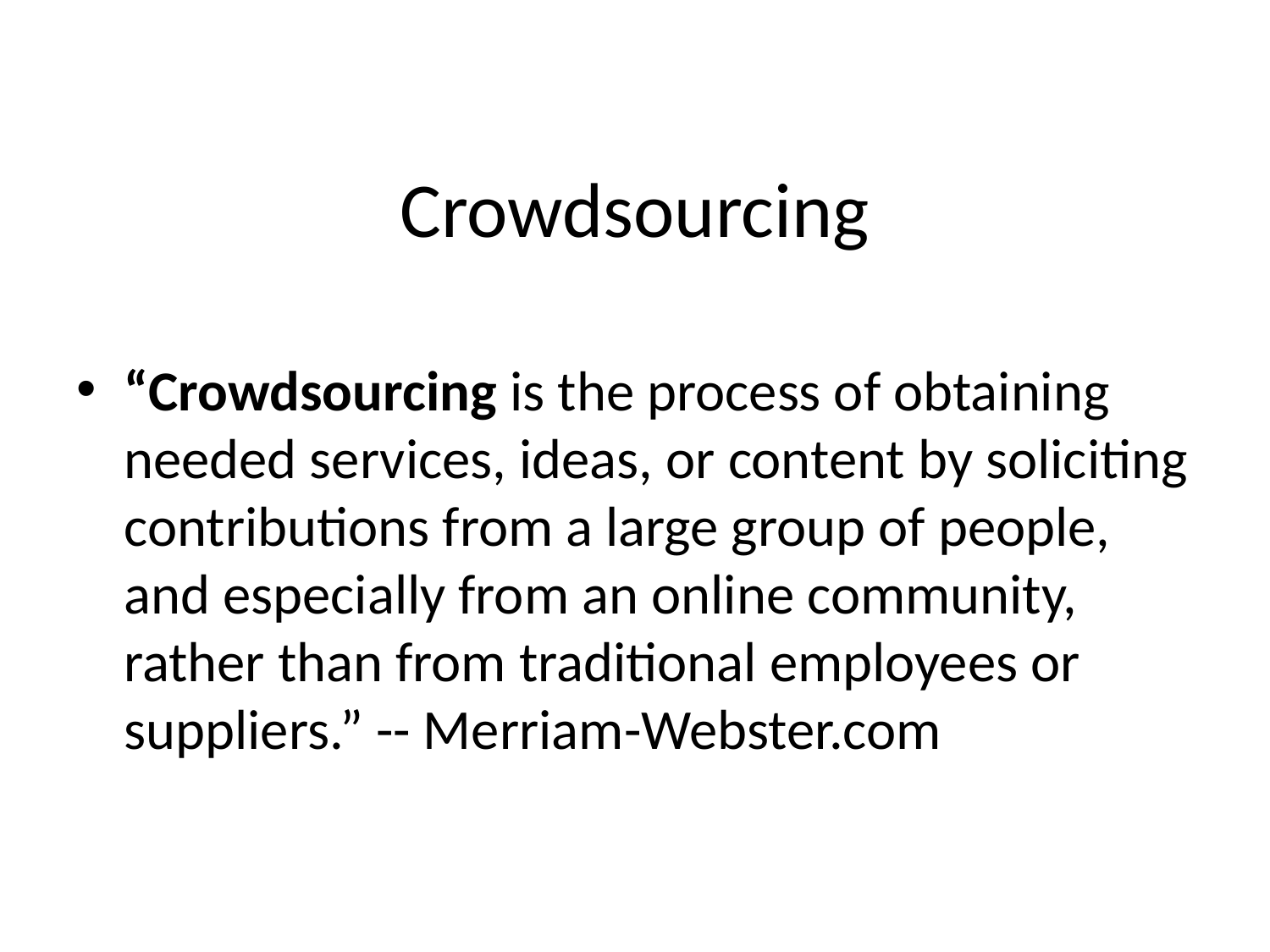

# Crowdsourcing
“Crowdsourcing is the process of obtaining needed services, ideas, or content by soliciting contributions from a large group of people, and especially from an online community, rather than from traditional employees or suppliers.” -- Merriam-Webster.com